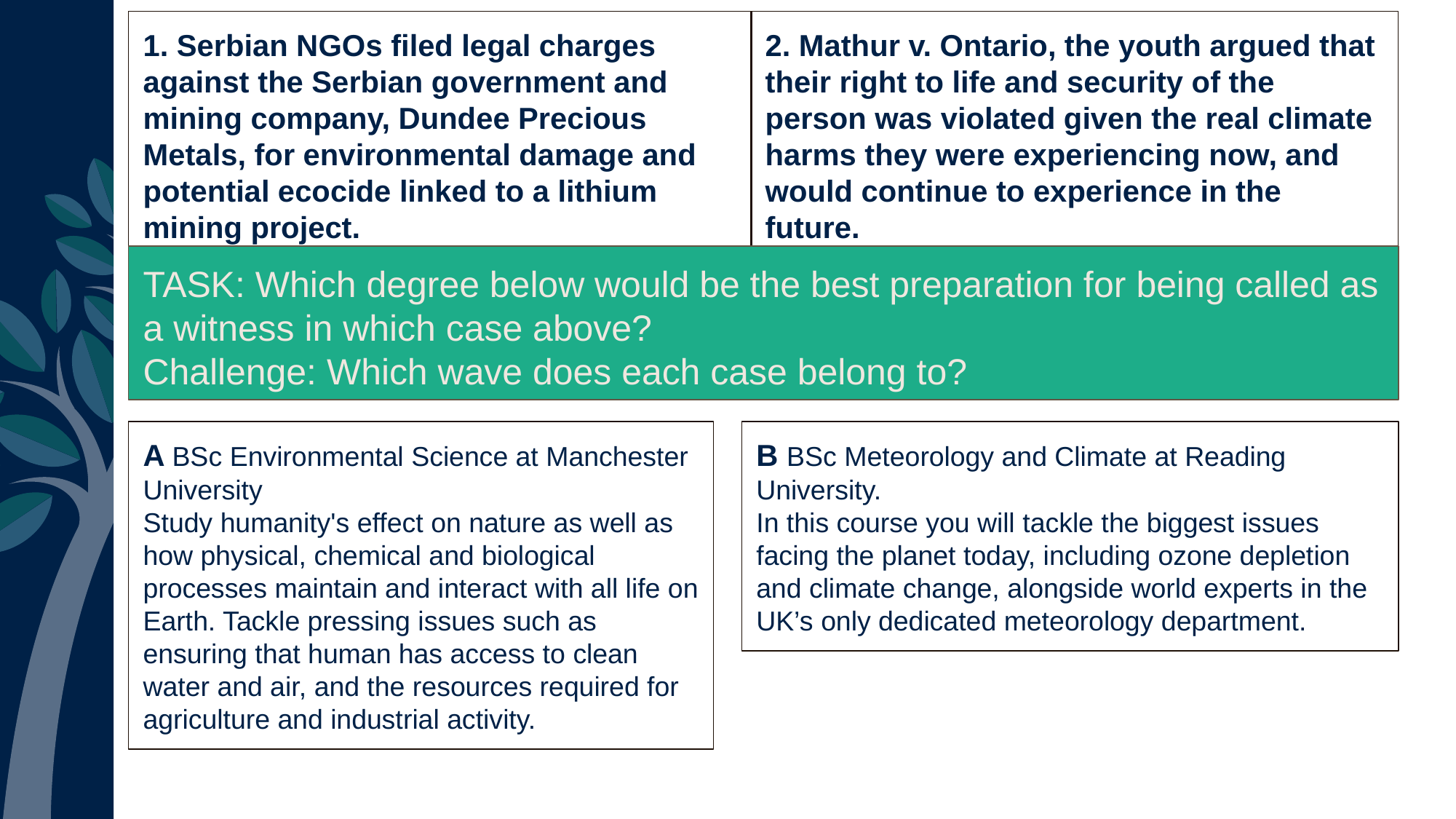

1. Serbian NGOs filed legal charges against the Serbian government and mining company, Dundee Precious Metals, for environmental damage and potential ecocide linked to a lithium mining project.
2. Mathur v. Ontario, the youth argued that their right to life and security of the person was violated given the real climate harms they were experiencing now, and would continue to experience in the future.
TASK: Which degree below would be the best preparation for being called as a witness in which case above?
Challenge: Which wave does each case belong to?
A BSc Environmental Science at Manchester University
Study humanity's effect on nature as well as how physical, chemical and biological processes maintain and interact with all life on Earth. Tackle pressing issues such as ensuring that human has access to clean water and air, and the resources required for agriculture and industrial activity.
B BSc Meteorology and Climate at Reading University.
In this course you will tackle the biggest issues facing the planet today, including ozone depletion and climate change, alongside world experts in the UK’s only dedicated meteorology department.